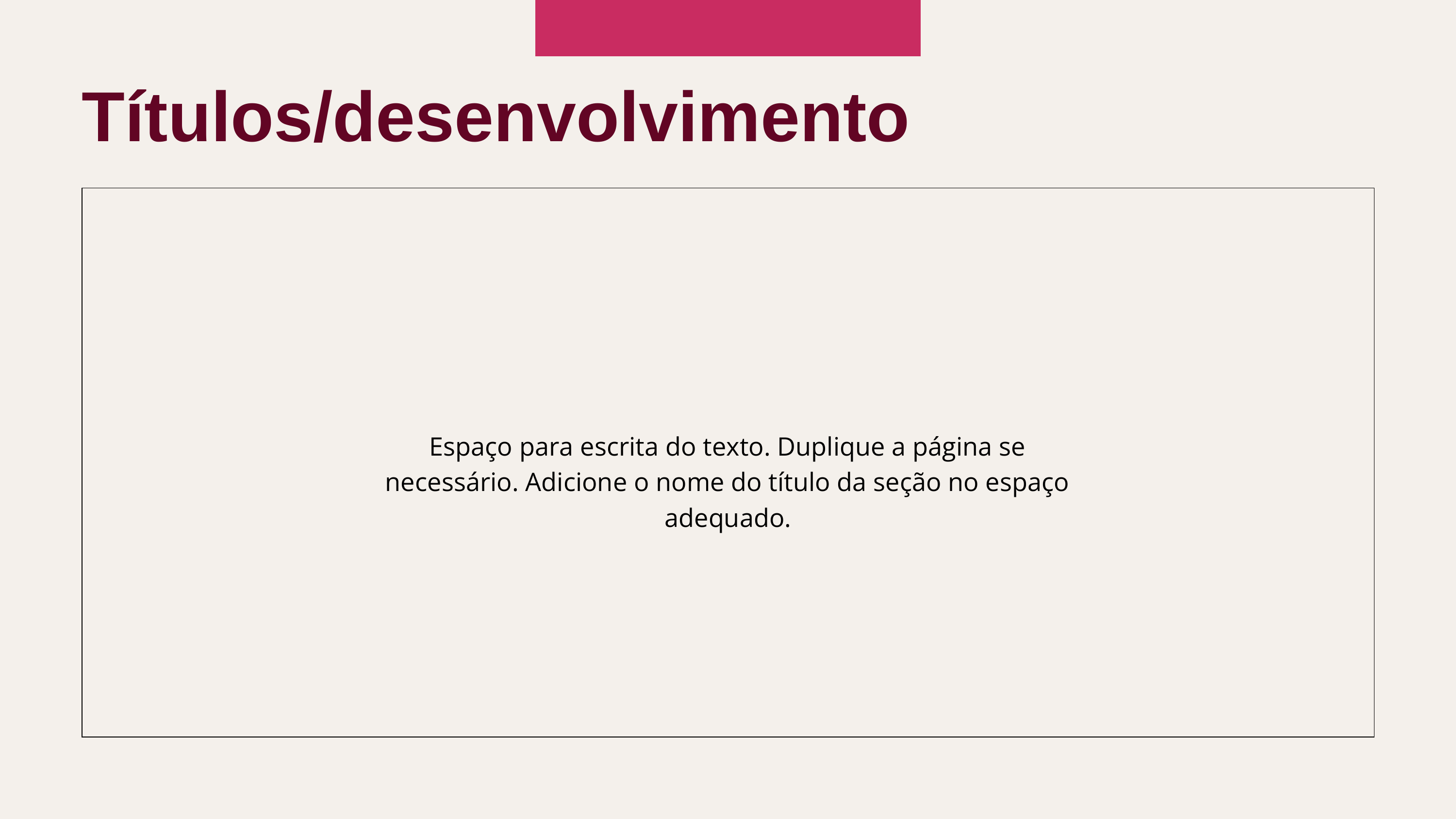

Títulos/desenvolvimento

Espaço para escrita do texto. Duplique a página se necessário. Adicione o nome do título da seção no espaço adequado.